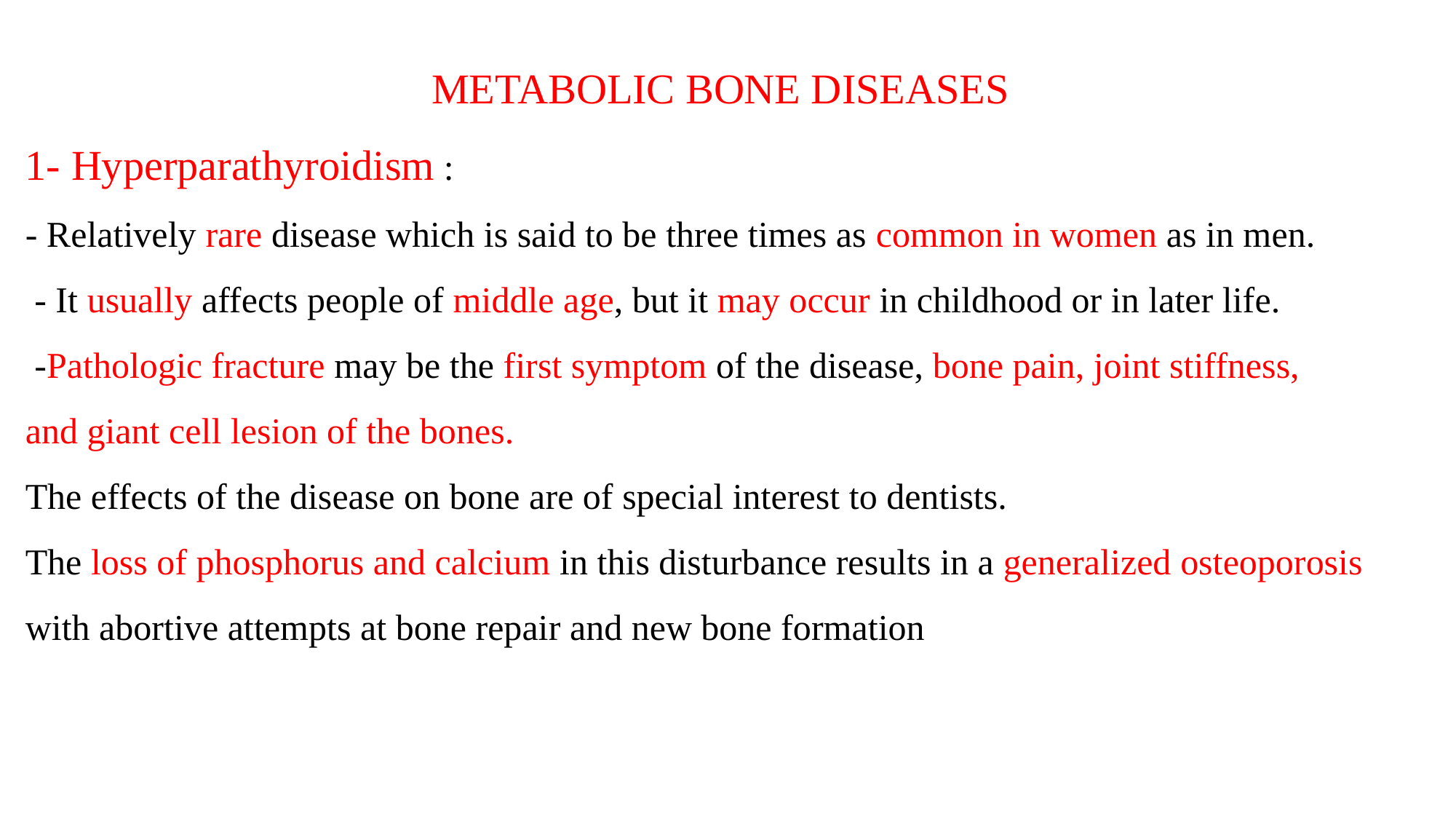

METABOLIC BONE DISEASES
1- Hyperparathyroidism :
- Relatively rare disease which is said to be three times as common in women as in men.
 - It usually affects people of middle age, but it may occur in childhood or in later life.
 -Pathologic fracture may be the first symptom of the disease, bone pain, joint stiffness,
and giant cell lesion of the bones.
The effects of the disease on bone are of special interest to dentists.
The loss of phosphorus and calcium in this disturbance results in a generalized osteoporosis with abortive attempts at bone repair and new bone formation